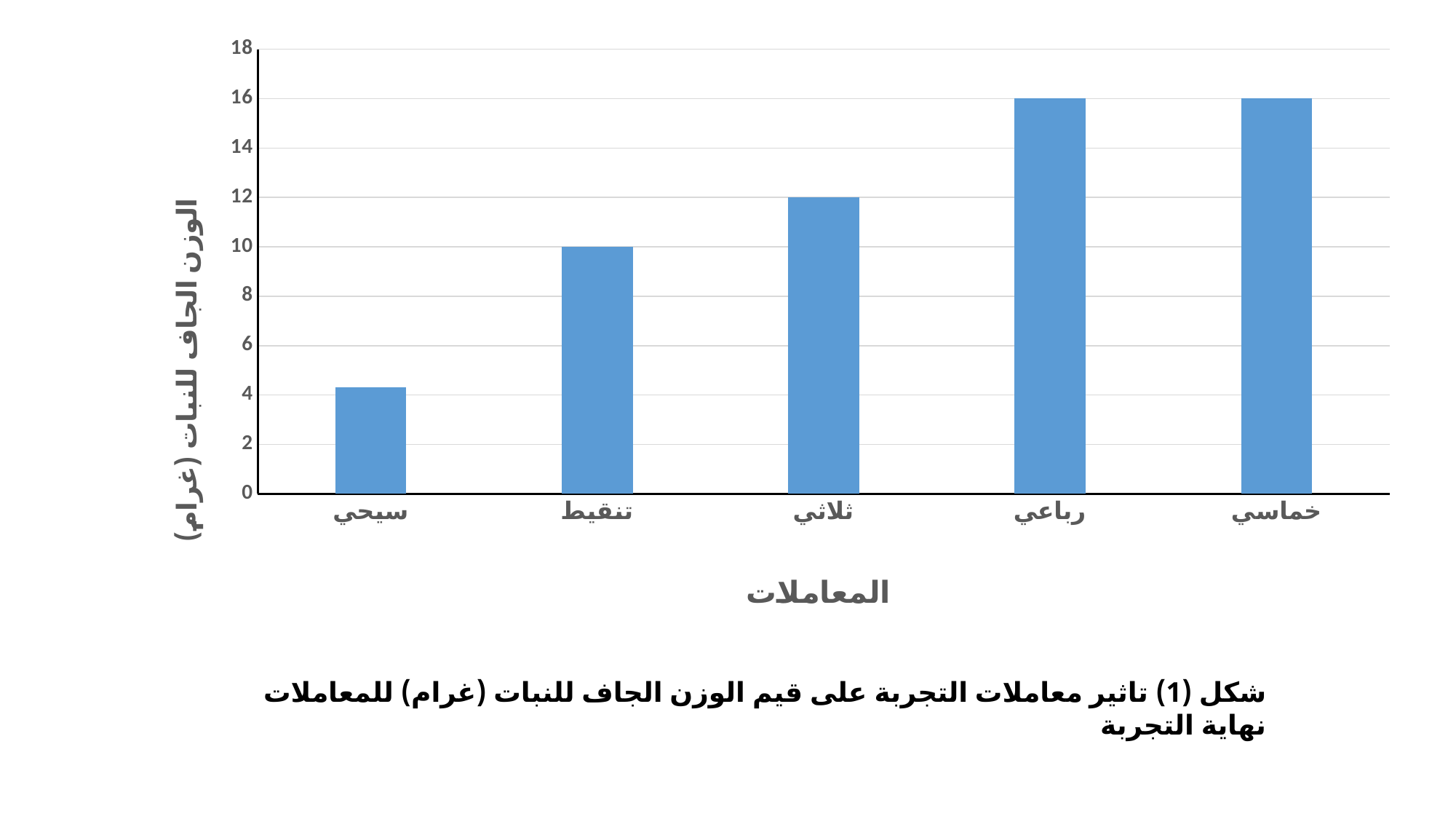

### Chart

| Category | سلسلة 1 |
|---|---|
| سيحي | 4.3 |
| تنقيط | 10.0 |
| ثلاثي | 12.0 |
| رباعي | 16.0 |
| خماسي | 16.0 |
شكل (1) تاثير معاملات التجربة على قيم الوزن الجاف للنبات (غرام) للمعاملات نهاية التجربة